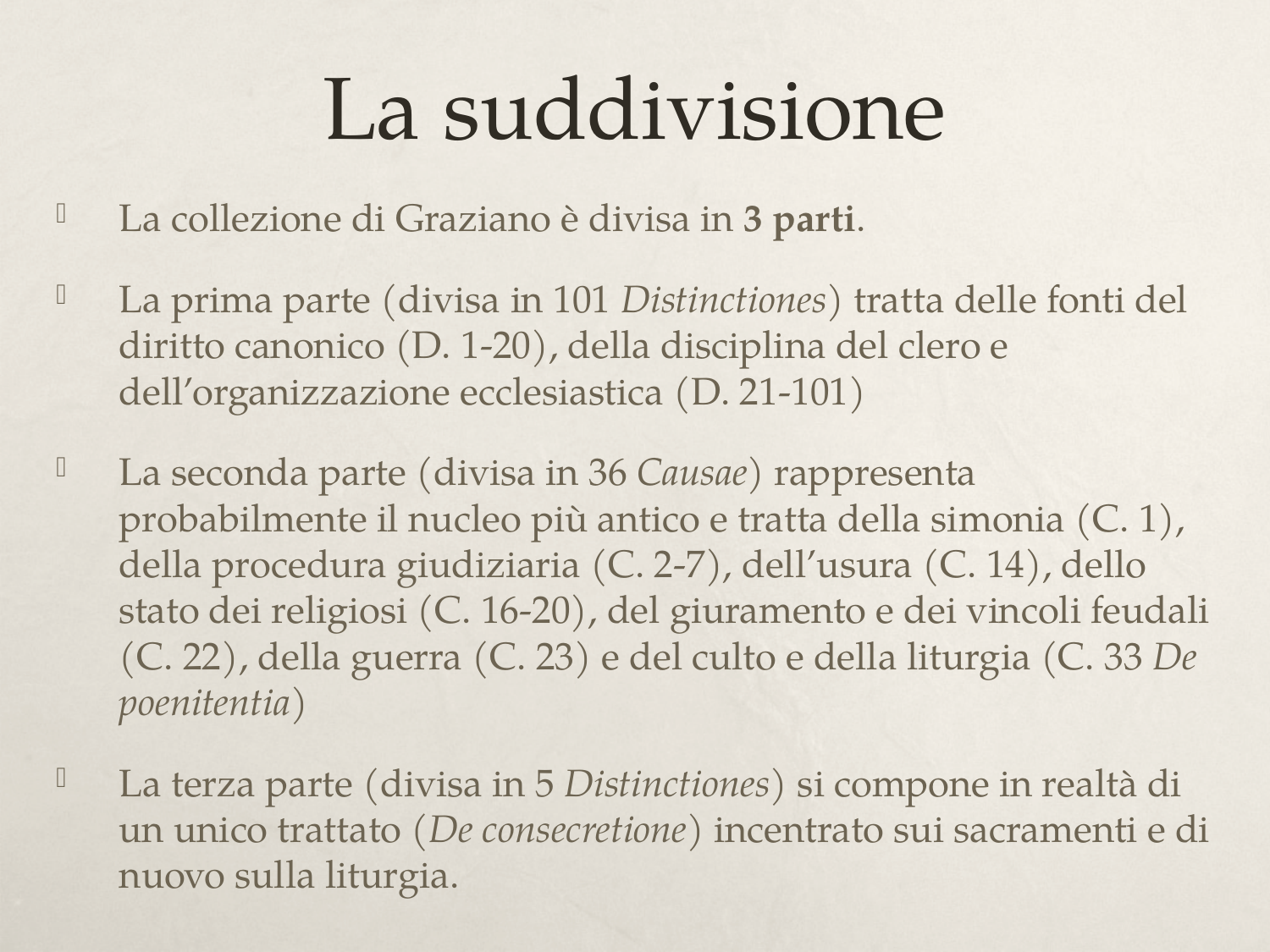

# La suddivisione
La collezione di Graziano è divisa in 3 parti.
La prima parte (divisa in 101 Distinctiones) tratta delle fonti del diritto canonico (D. 1-20), della disciplina del clero e dell’organizzazione ecclesiastica (D. 21-101)
La seconda parte (divisa in 36 Causae) rappresenta probabilmente il nucleo più antico e tratta della simonia (C. 1), della procedura giudiziaria (C. 2-7), dell’usura (C. 14), dello stato dei religiosi (C. 16-20), del giuramento e dei vincoli feudali (C. 22), della guerra (C. 23) e del culto e della liturgia (C. 33 De poenitentia)
La terza parte (divisa in 5 Distinctiones) si compone in realtà di un unico trattato (De consecretione) incentrato sui sacramenti e di nuovo sulla liturgia.